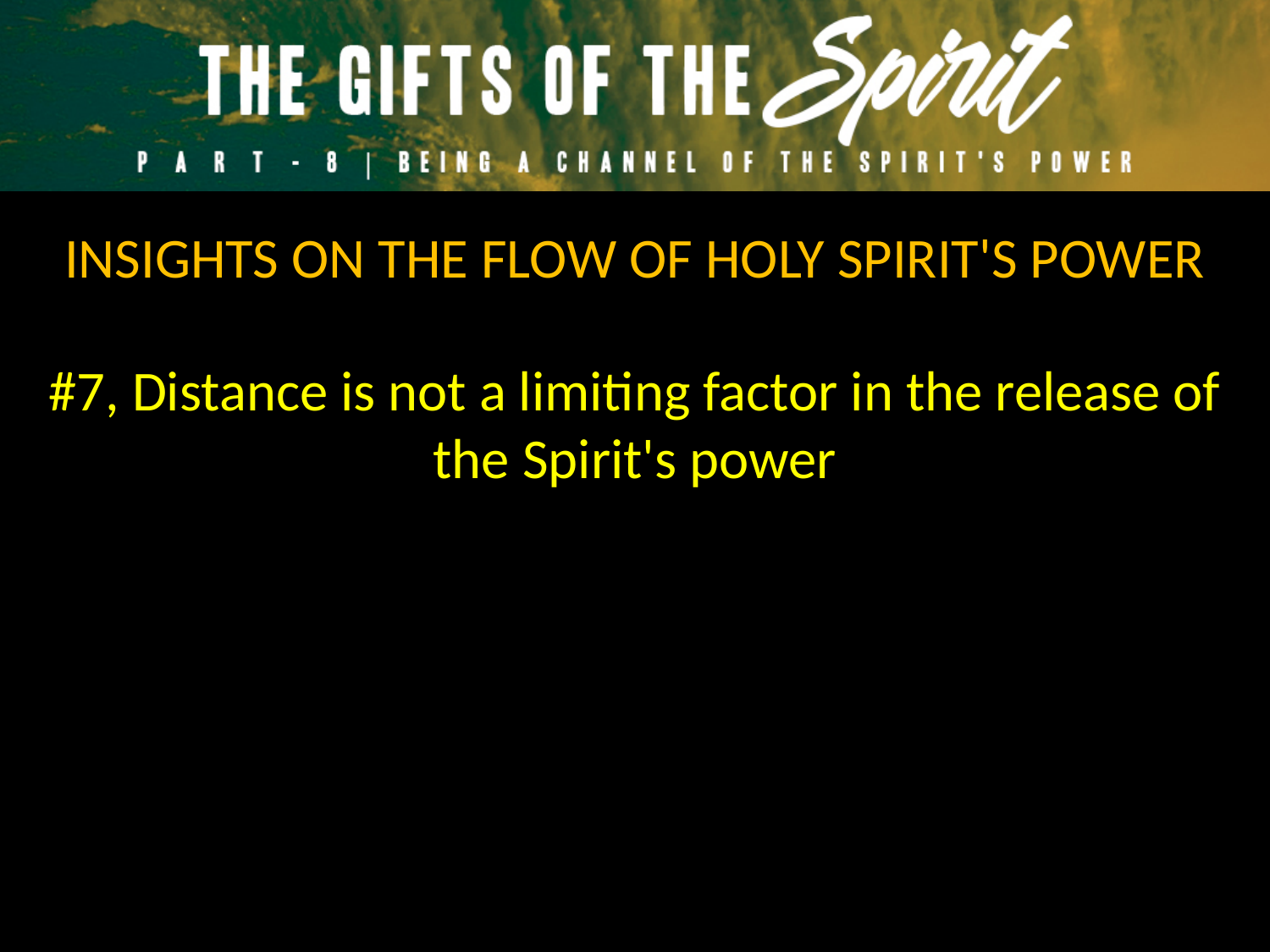

INSIGHTS ON THE FLOW OF HOLY SPIRIT'S POWER
#7, Distance is not a limiting factor in the release of the Spirit's power